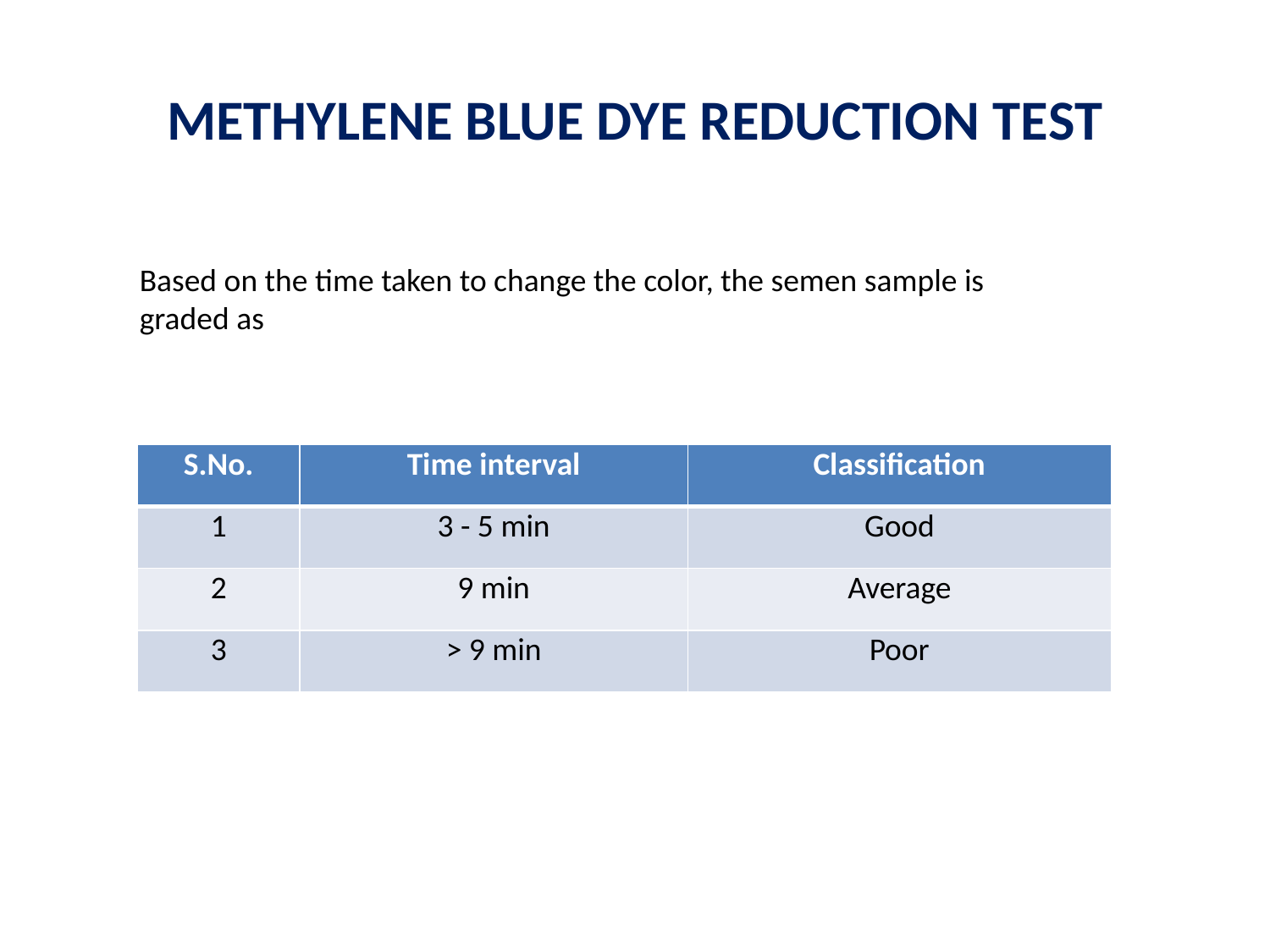

# METHYLENE BLUE DYE REDUCTION TEST
Based on the time taken to change the color, the semen sample is  graded as
| S.No. | Time interval | Classification |
| --- | --- | --- |
| 1 | 3 - 5 min | Good |
| 2 | 9 min | Average |
| 3 | > 9 min | Poor |